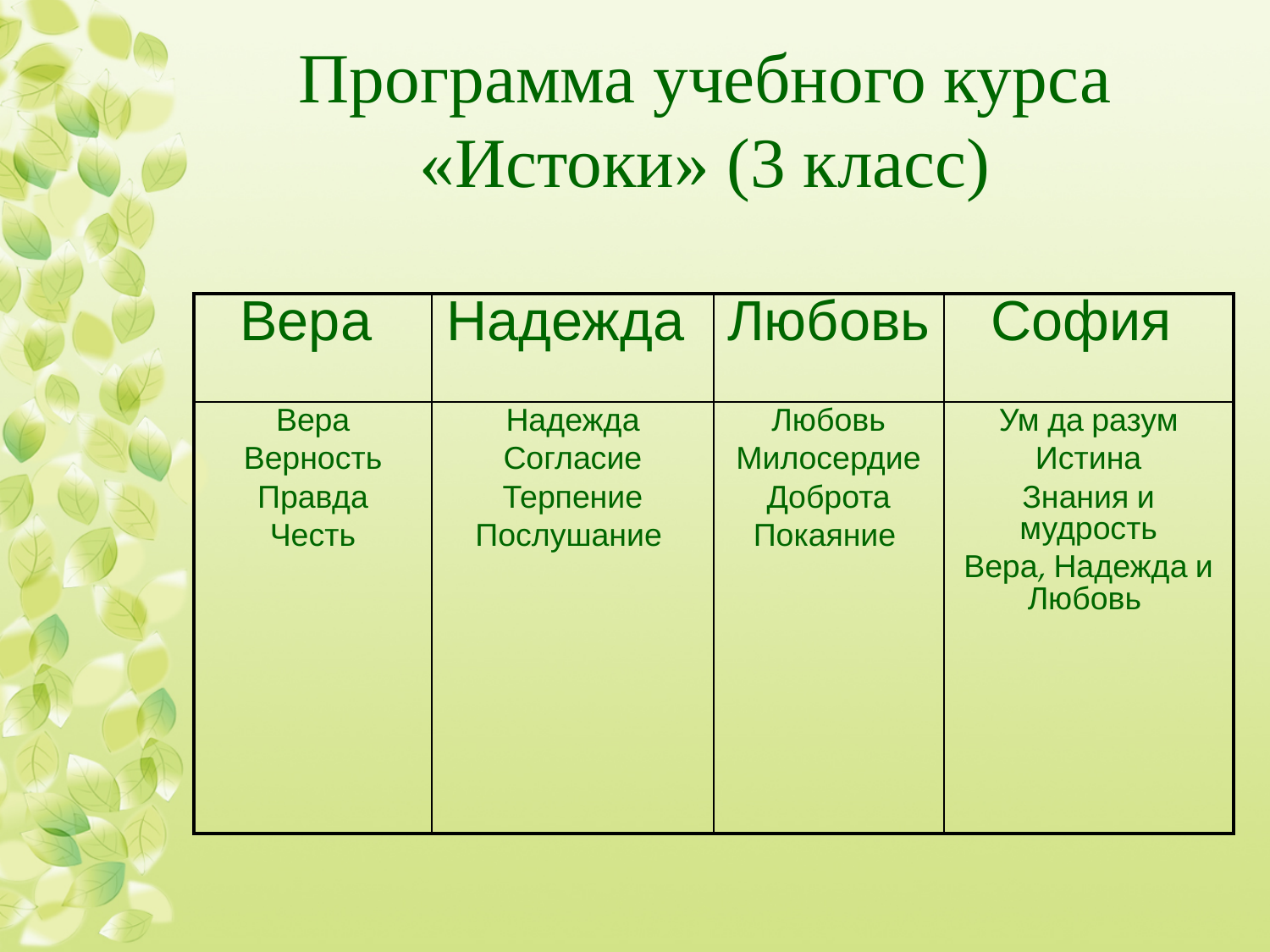

# Программа учебного курса «Истоки» (3 класс)
| Вера | Надежда | Любовь | София |
| --- | --- | --- | --- |
| Вера Верность Правда Честь | Надежда Согласие Терпение Послушание | Любовь Милосердие Доброта Покаяние | Ум да разум Истина Знания и мудрость Вера, Надежда и Любовь |